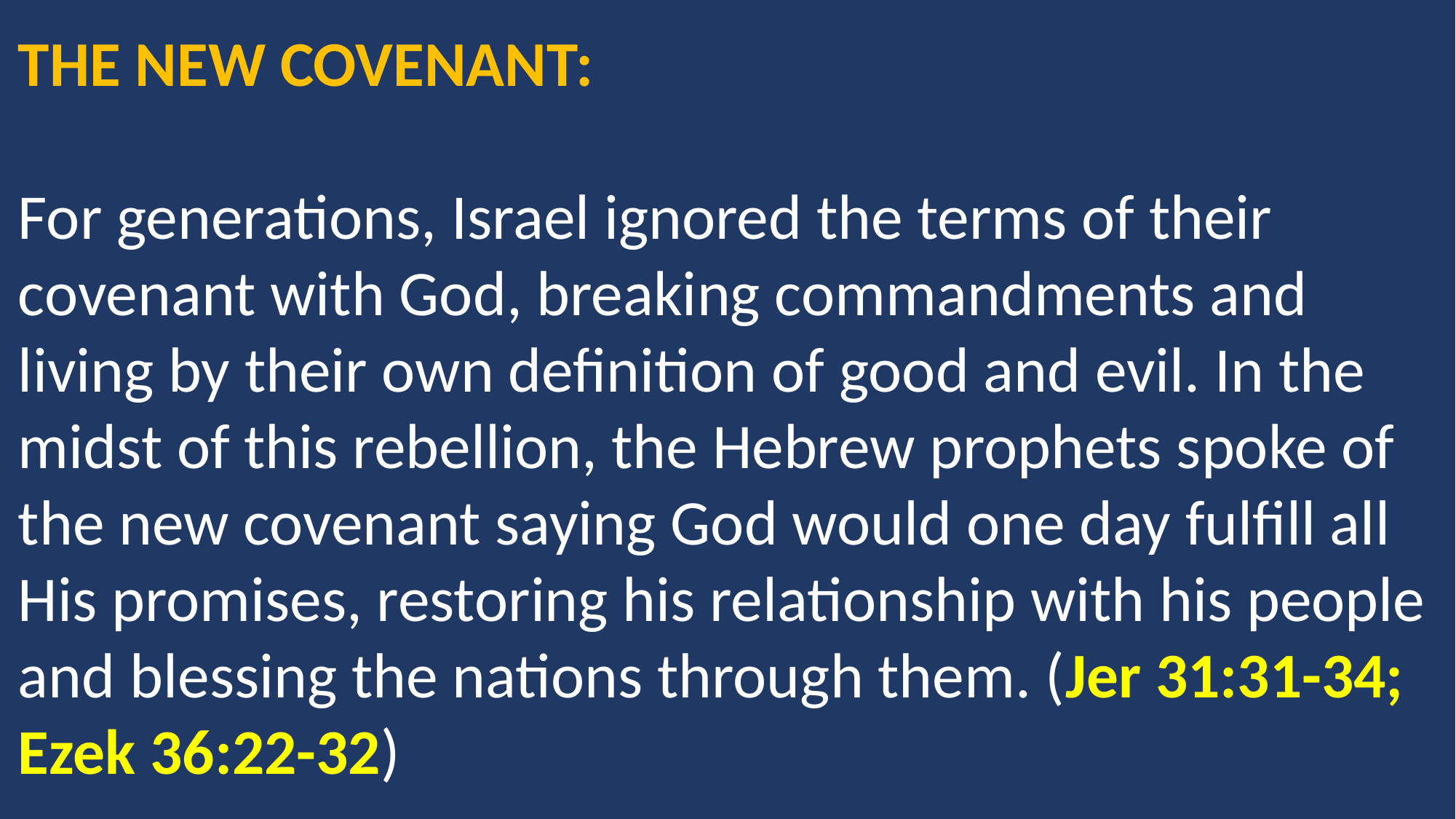

THE NEW COVENANT:

For generations, Israel ignored the terms of their covenant with God, breaking commandments and living by their own definition of good and evil. In the midst of this rebellion, the Hebrew prophets spoke of the new covenant saying God would one day fulfill all His promises, restoring his relationship with his people and blessing the nations through them. (Jer 31:31-34; Ezek 36:22-32)